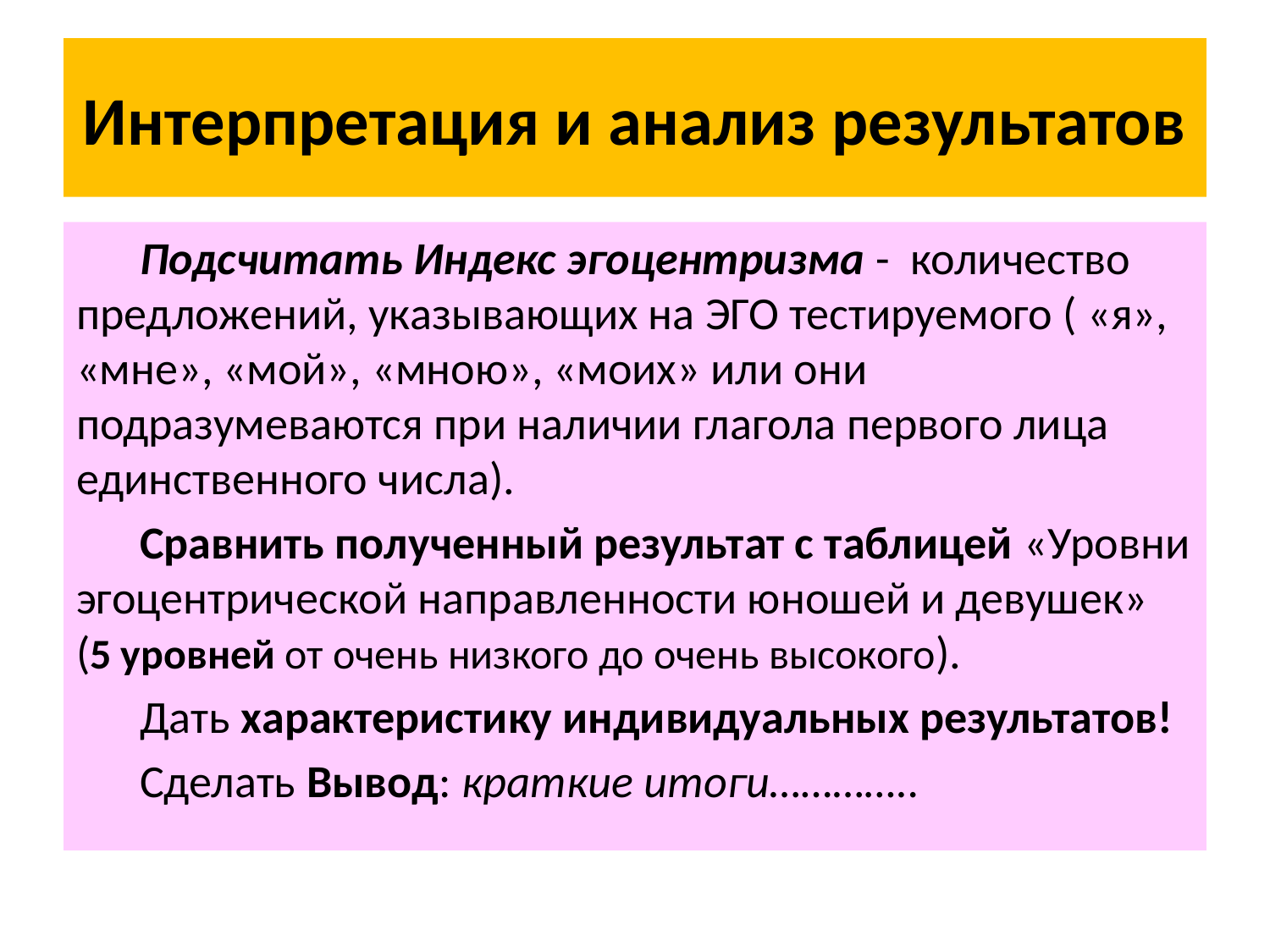

# Интерпретация и анализ результатов
Подсчитать Индекс эгоцентризма -  количество предложений, указывающих на ЭГО тестируемого ( «я», «мне», «мой», «мною», «моих» или они подразумеваются при наличии глагола первого лица единственного числа).
Сравнить полученный результат с таблицей «Уровни эгоцентрической направленности юношей и девушек» (5 уровней от очень низкого до очень высокого).
Дать характеристику индивидуальных результатов!
Сделать Вывод: краткие итоги…………..